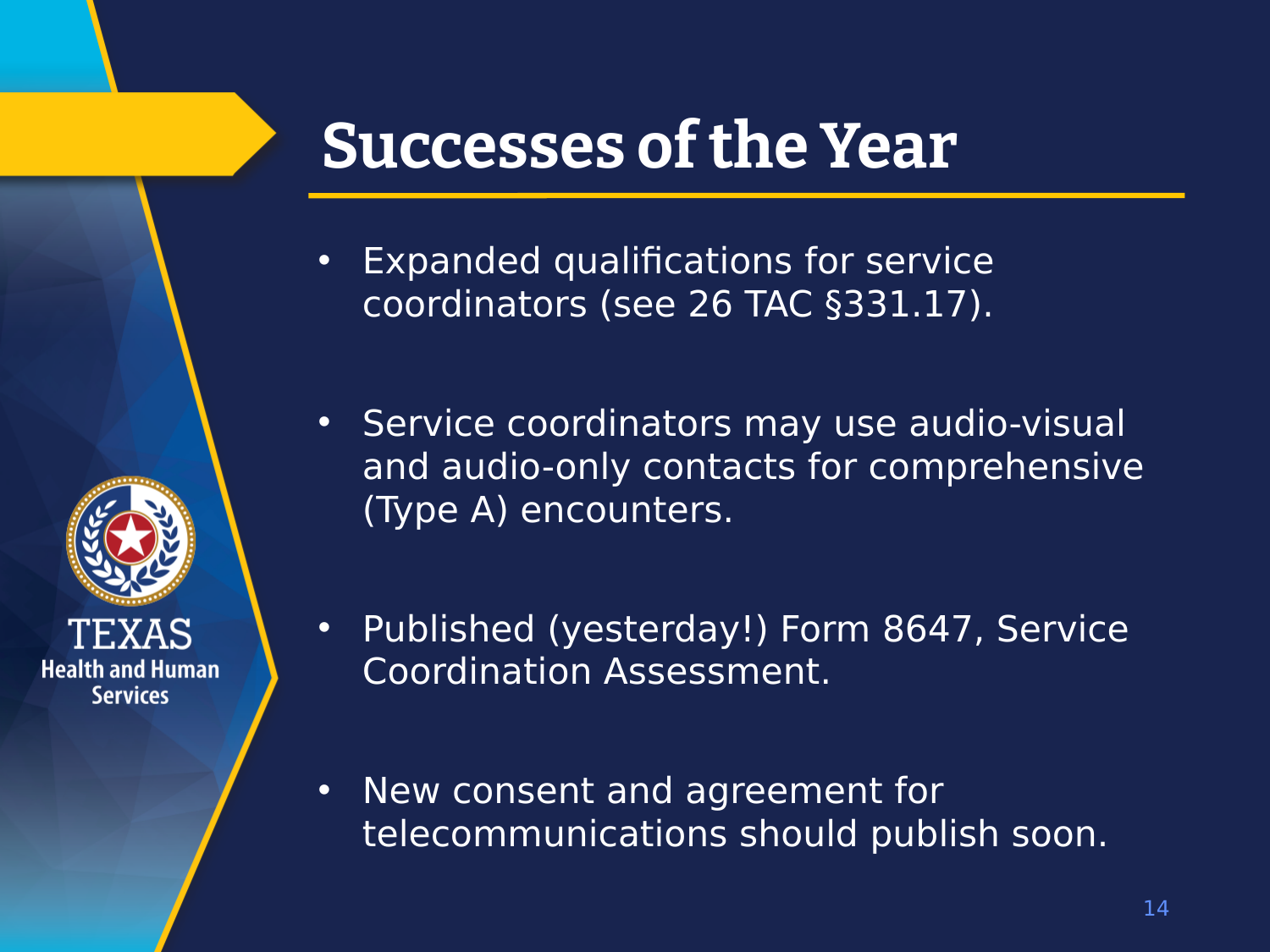

# Successes of the Year
Expanded qualifications for service coordinators (see 26 TAC §331.17)​.

Service coordinators may use audio-visual and audio-only contacts for comprehensive (Type A) encounters.​

Published (yesterday!) Form 8647, Service Coordination Assessment.​

New consent and agreement for telecommunications should publish soon.

14